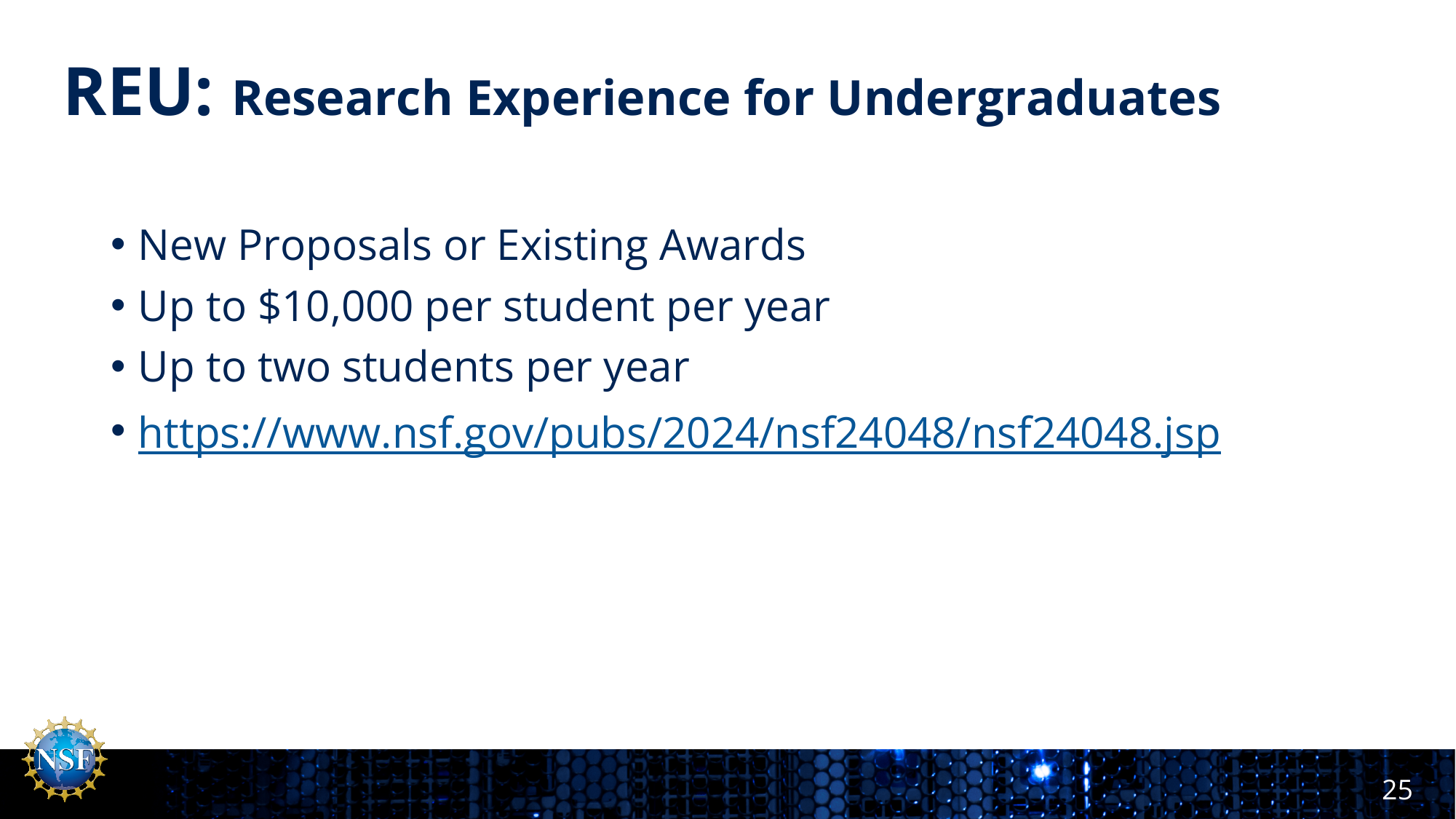

# REU: Research Experience for Undergraduates
New Proposals or Existing Awards
Up to $10,000 per student per year
Up to two students per year
https://www.nsf.gov/pubs/2024/nsf24048/nsf24048.jsp

25